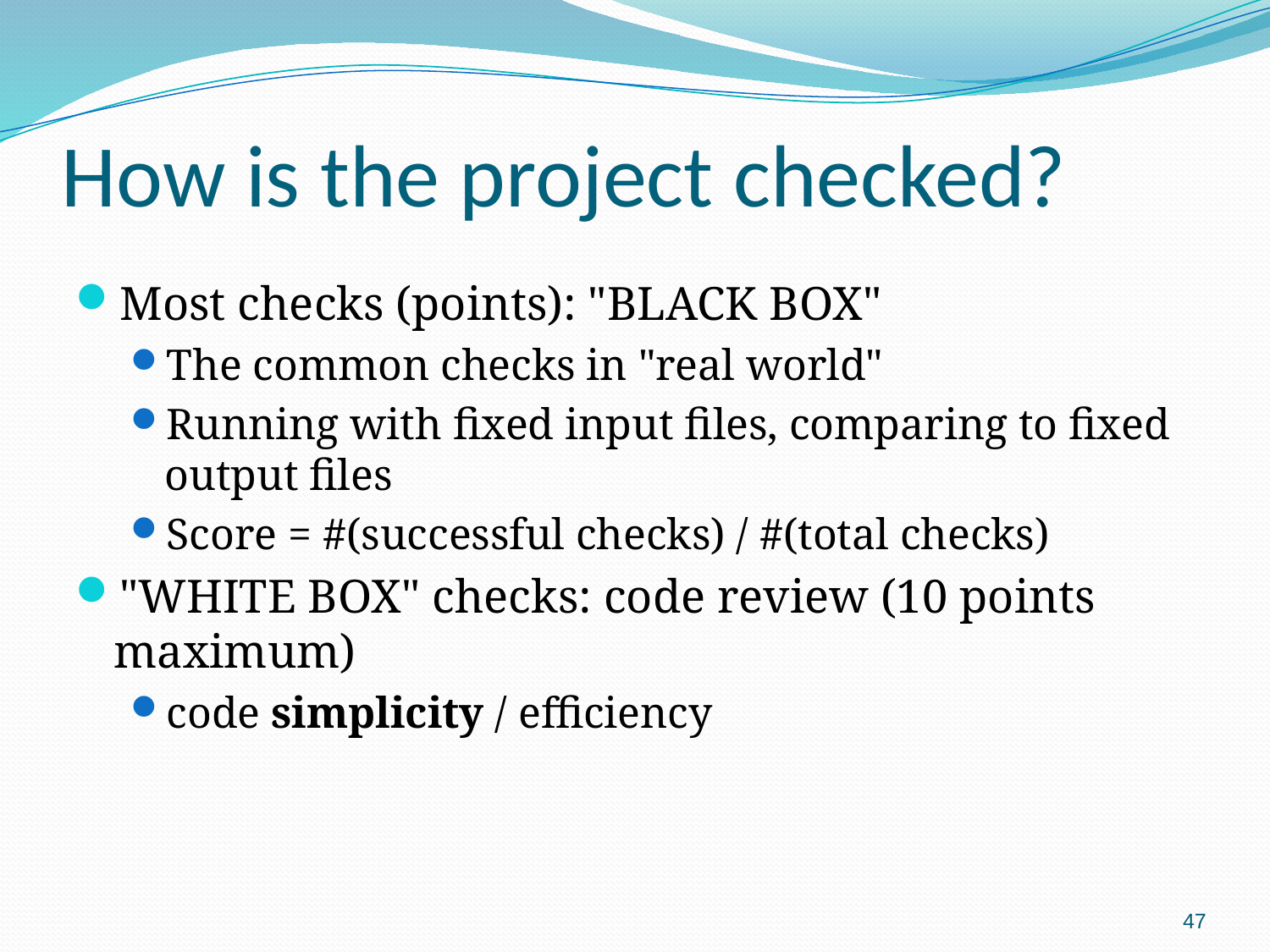

# How is the project checked?
Most checks (points): "BLACK BOX"
The common checks in "real world"
Running with fixed input files, comparing to fixed output files
Score = #(successful checks) / #(total checks)
"WHITE BOX" checks: code review (10 points maximum)
code simplicity / efficiency
47